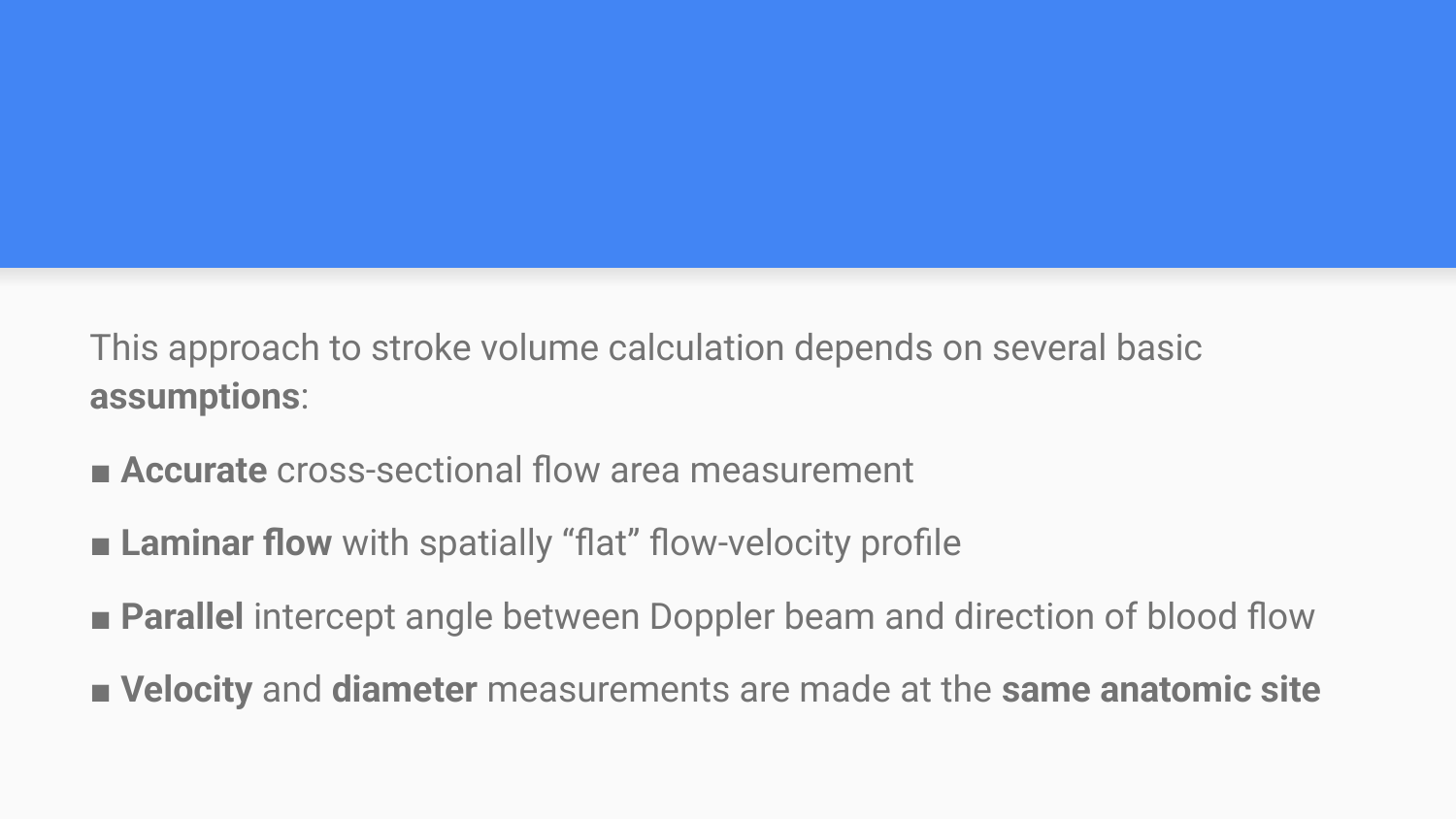

#
This approach to stroke volume calculation depends on several basic assumptions:
■ Accurate cross-sectional flow area measurement
■ Laminar flow with spatially “flat” flow-velocity profile
■ Parallel intercept angle between Doppler beam and direction of blood flow
■ Velocity and diameter measurements are made at the same anatomic site